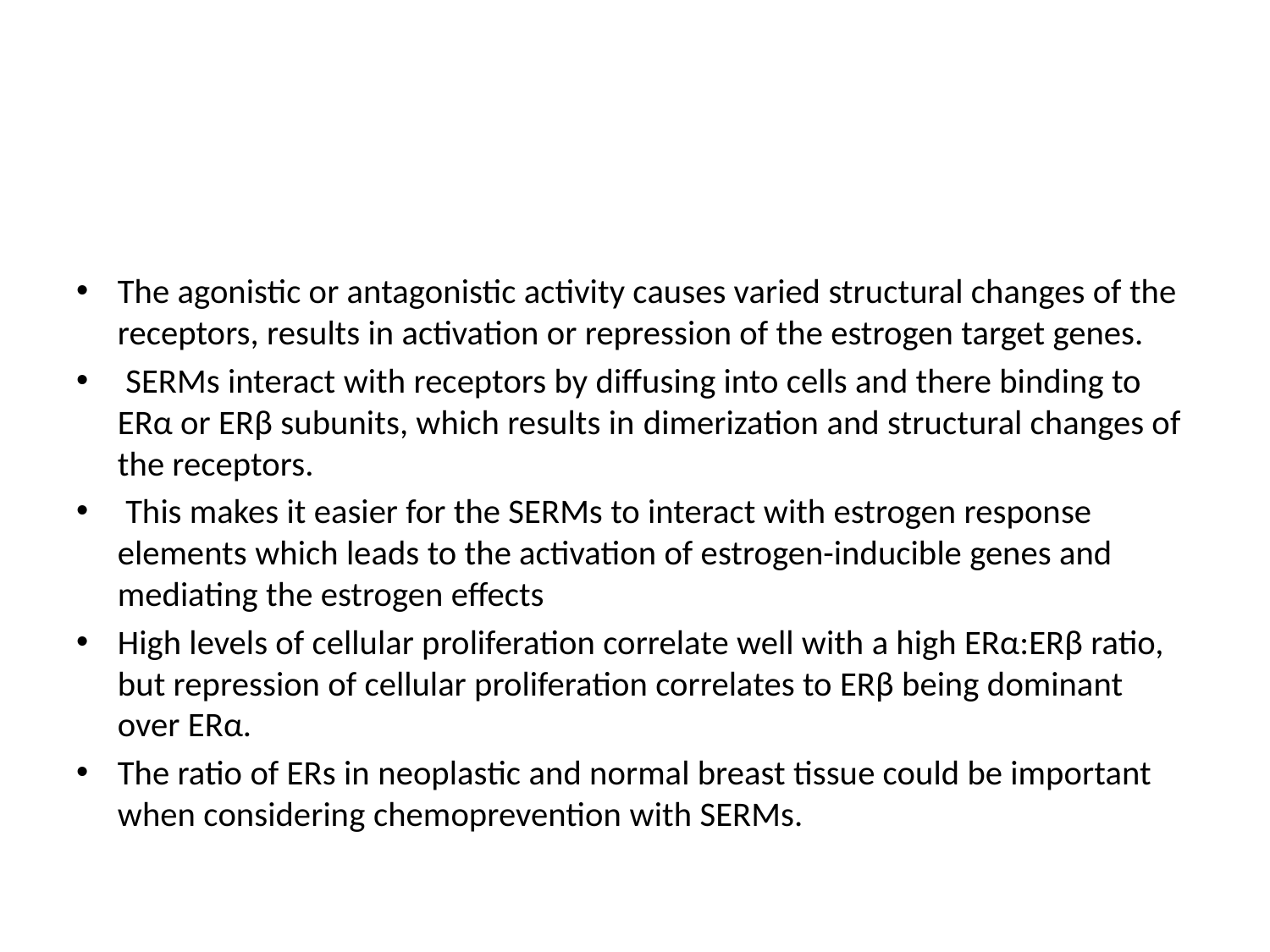

#

The agonistic or antagonistic activity causes varied structural changes of the receptors, results in activation or repression of the estrogen target genes.
 SERMs interact with receptors by diffusing into cells and there binding to ERα or ERβ subunits, which results in dimerization and structural changes of the receptors.
 This makes it easier for the SERMs to interact with estrogen response elements which leads to the activation of estrogen-inducible genes and mediating the estrogen effects
High levels of cellular proliferation correlate well with a high ERα:ERβ ratio, but repression of cellular proliferation correlates to ERβ being dominant over ERα.
The ratio of ERs in neoplastic and normal breast tissue could be important when considering chemoprevention with SERMs.